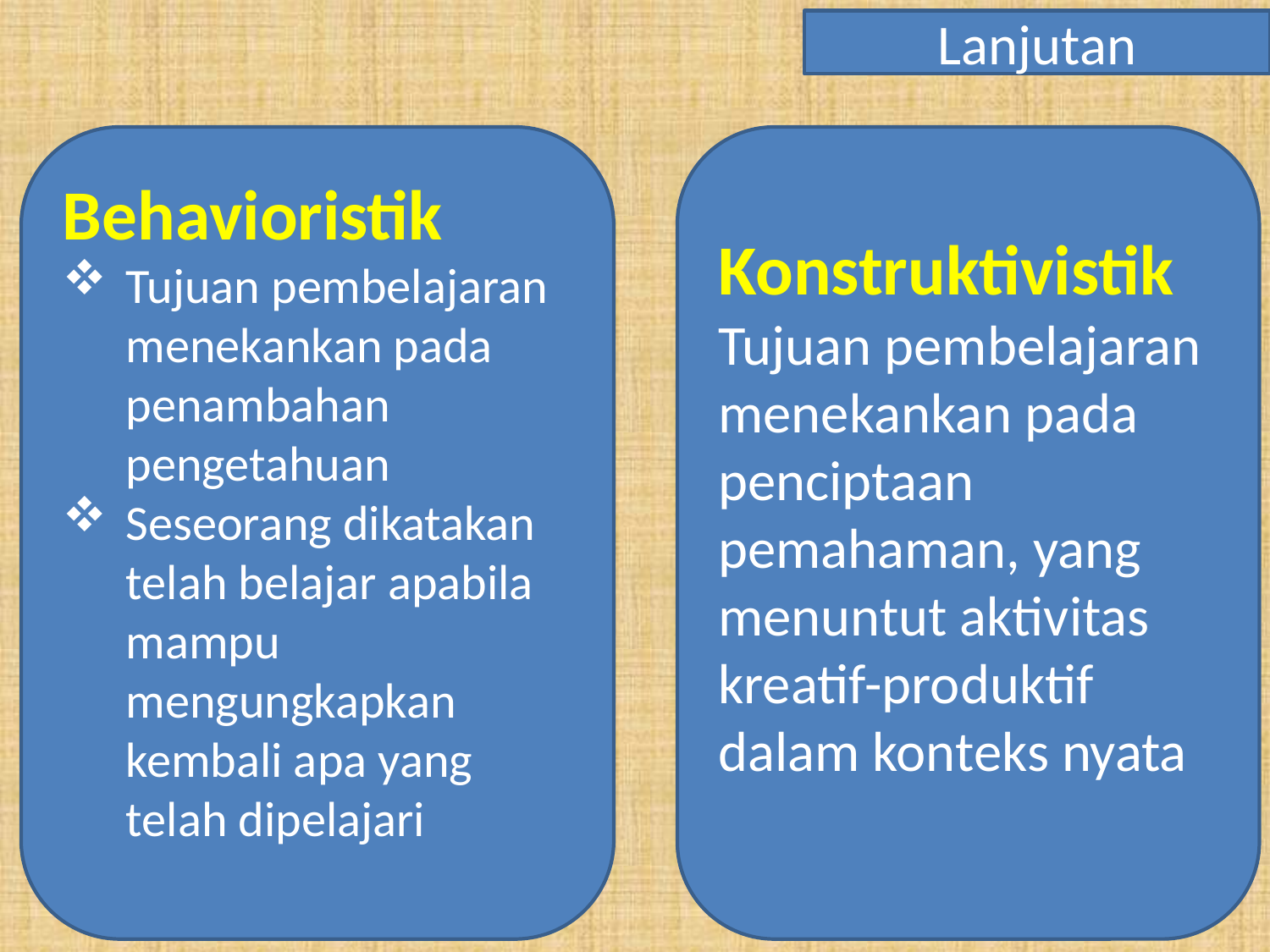

Lanjutan

Behavioristik
Tujuan pembelajaran menekankan pada penambahan pengetahuan
Seseorang dikatakan telah belajar apabila mampu mengungkapkan kembali apa yang telah dipelajari

Konstruktivistik
Tujuan pembelajaran menekankan pada penciptaan pemahaman, yang menuntut aktivitas kreatif-produktif dalam konteks nyata